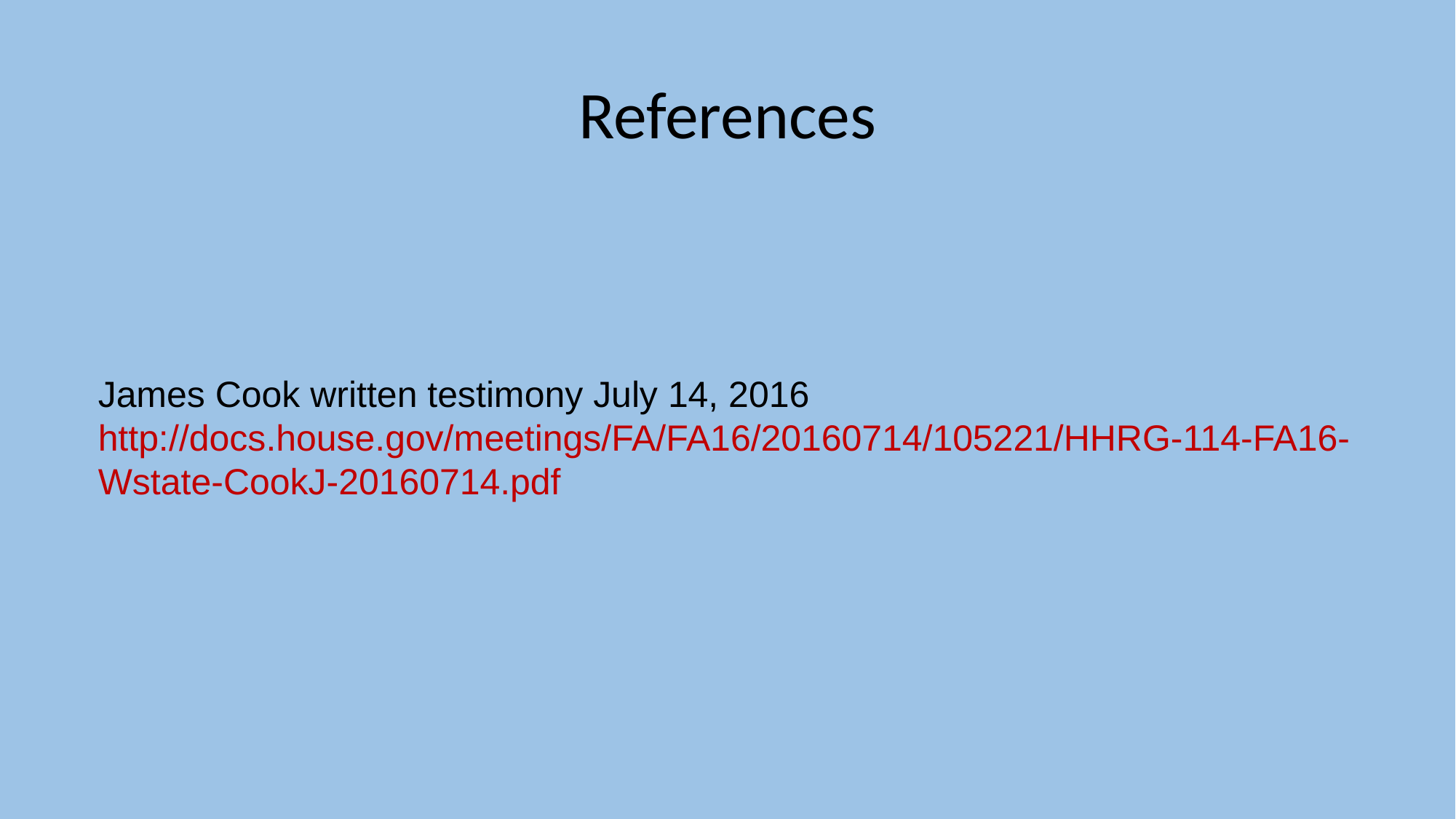

# References
James Cook written testimony July 14, 2016
http://docs.house.gov/meetings/FA/FA16/20160714/105221/HHRG-114-FA16-Wstate-CookJ-20160714.pdf